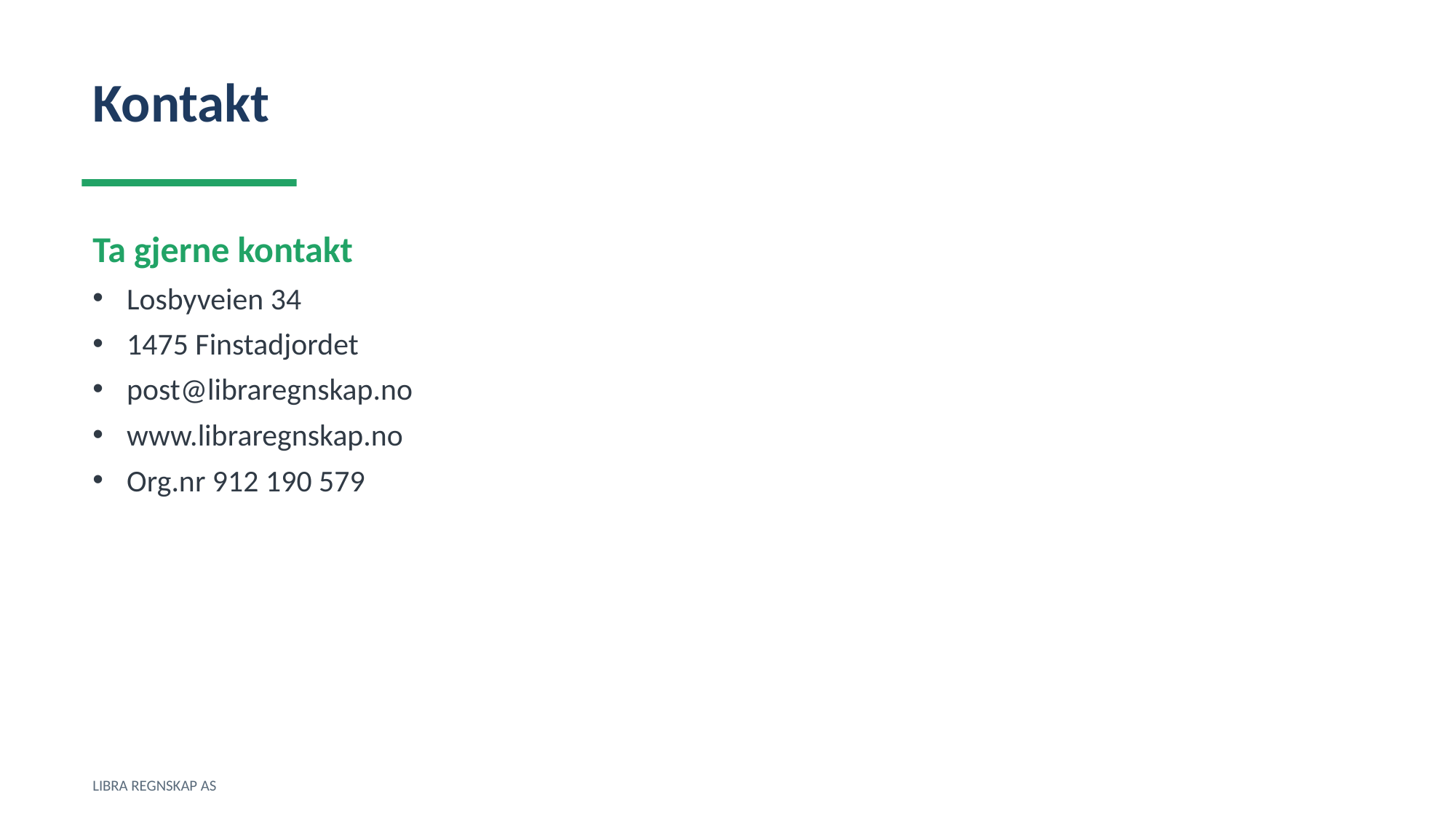

Kontakt

Ta gjerne kontakt
Losbyveien 34
1475 Finstadjordet
post@libraregnskap.no
www.libraregnskap.no
Org.nr 912 190 579
LIBRA REGNSKAP AS